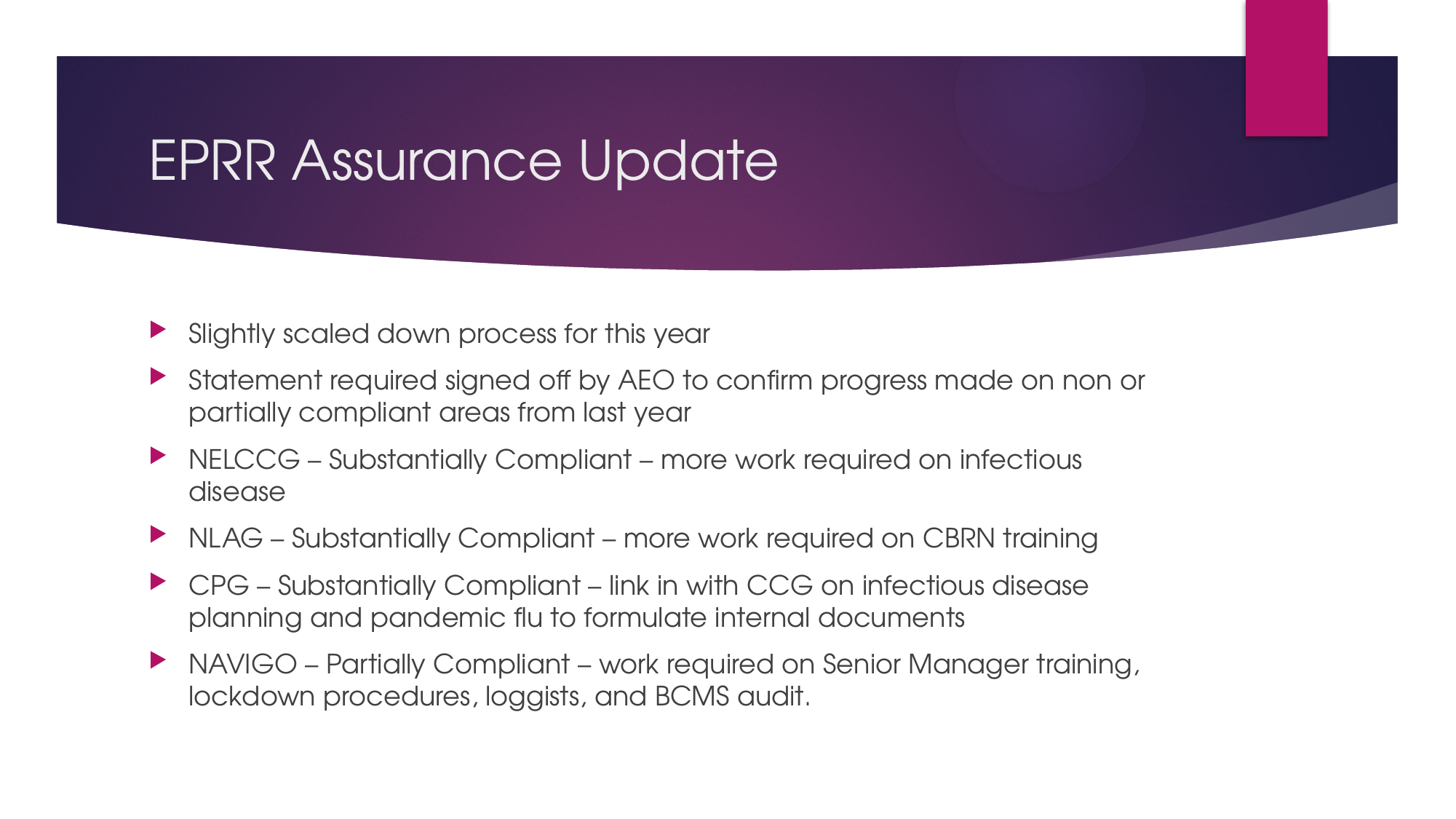

# EPRR Assurance Update
Slightly scaled down process for this year
Statement required signed off by AEO to confirm progress made on non or partially compliant areas from last year
NELCCG – Substantially Compliant – more work required on infectious disease
NLAG – Substantially Compliant – more work required on CBRN training
CPG – Substantially Compliant – link in with CCG on infectious disease planning and pandemic flu to formulate internal documents
NAVIGO – Partially Compliant – work required on Senior Manager training, lockdown procedures, loggists, and BCMS audit.